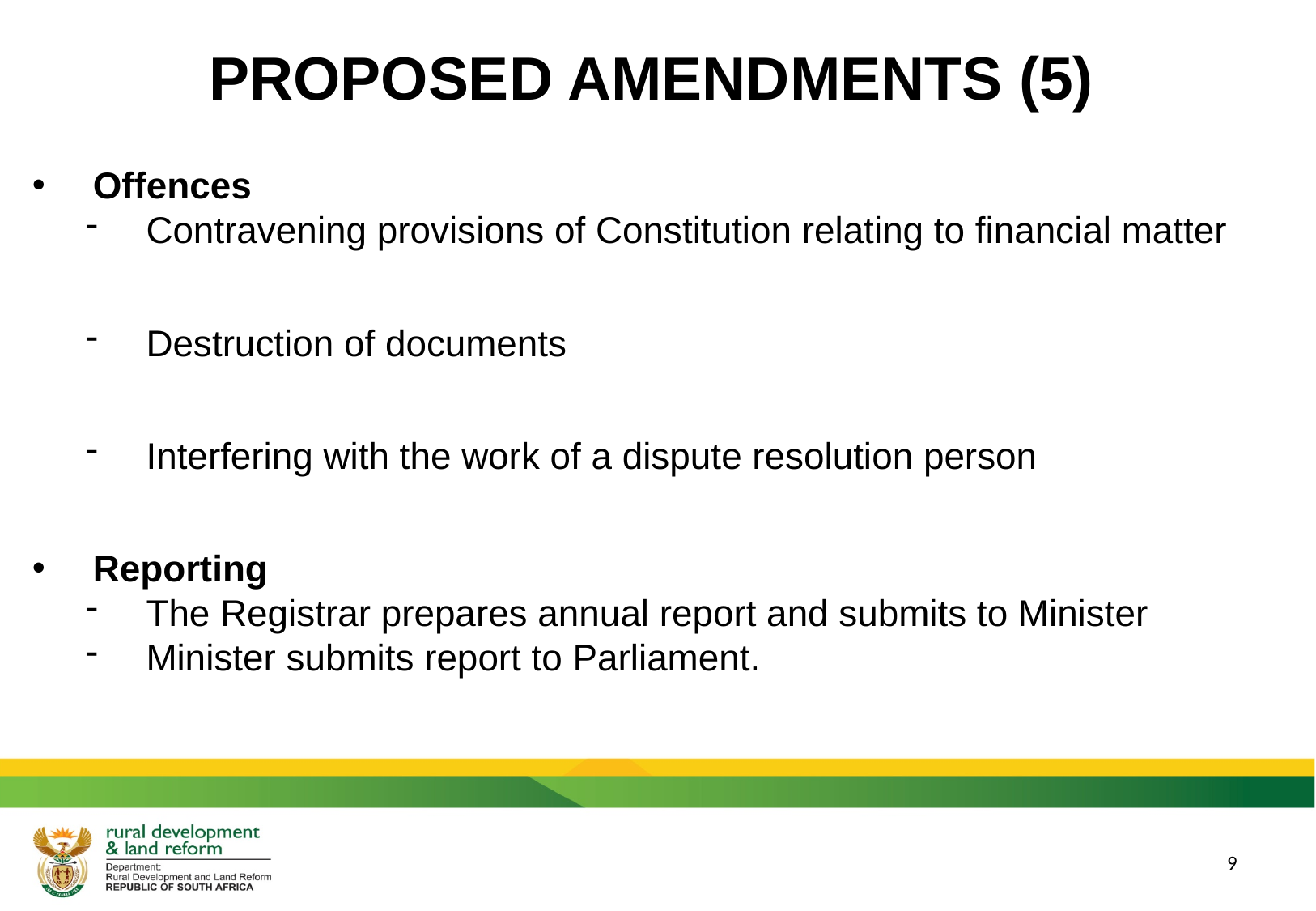

# PROPOSED AMENDMENTS (5)

Offences
Contravening provisions of Constitution relating to financial matter

Destruction of documents

Interfering with the work of a dispute resolution person

Reporting
The Registrar prepares annual report and submits to Minister
Minister submits report to Parliament.